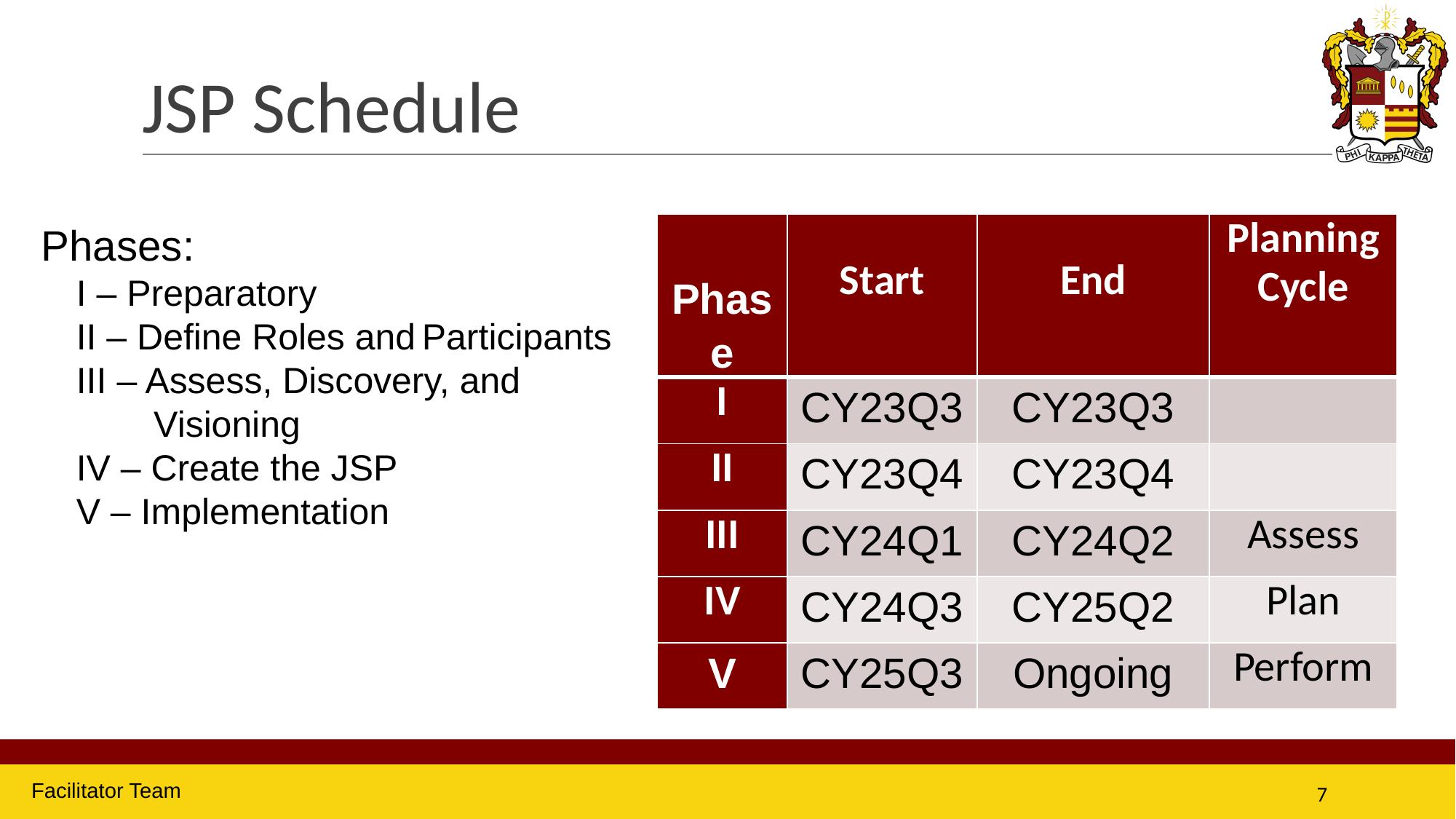

# JSP Schedule
Phases:
I – Preparatory
II – Define Roles and Participants
III – Assess, Discovery, and
        Visioning
IV – Create the JSP
V – Implementation

| Phase | Start | End | Planning Cycle |
| --- | --- | --- | --- |
| I | CY23Q3 | CY23Q3 |  |
| II | CY23Q4 | CY23Q4 |  |
| III | CY24Q1 | CY24Q2 | Assess |
| IV | CY24Q3 | CY25Q2 | Plan |
| V | CY25Q3 | Ongoing | Perform |
Facilitator Team
7